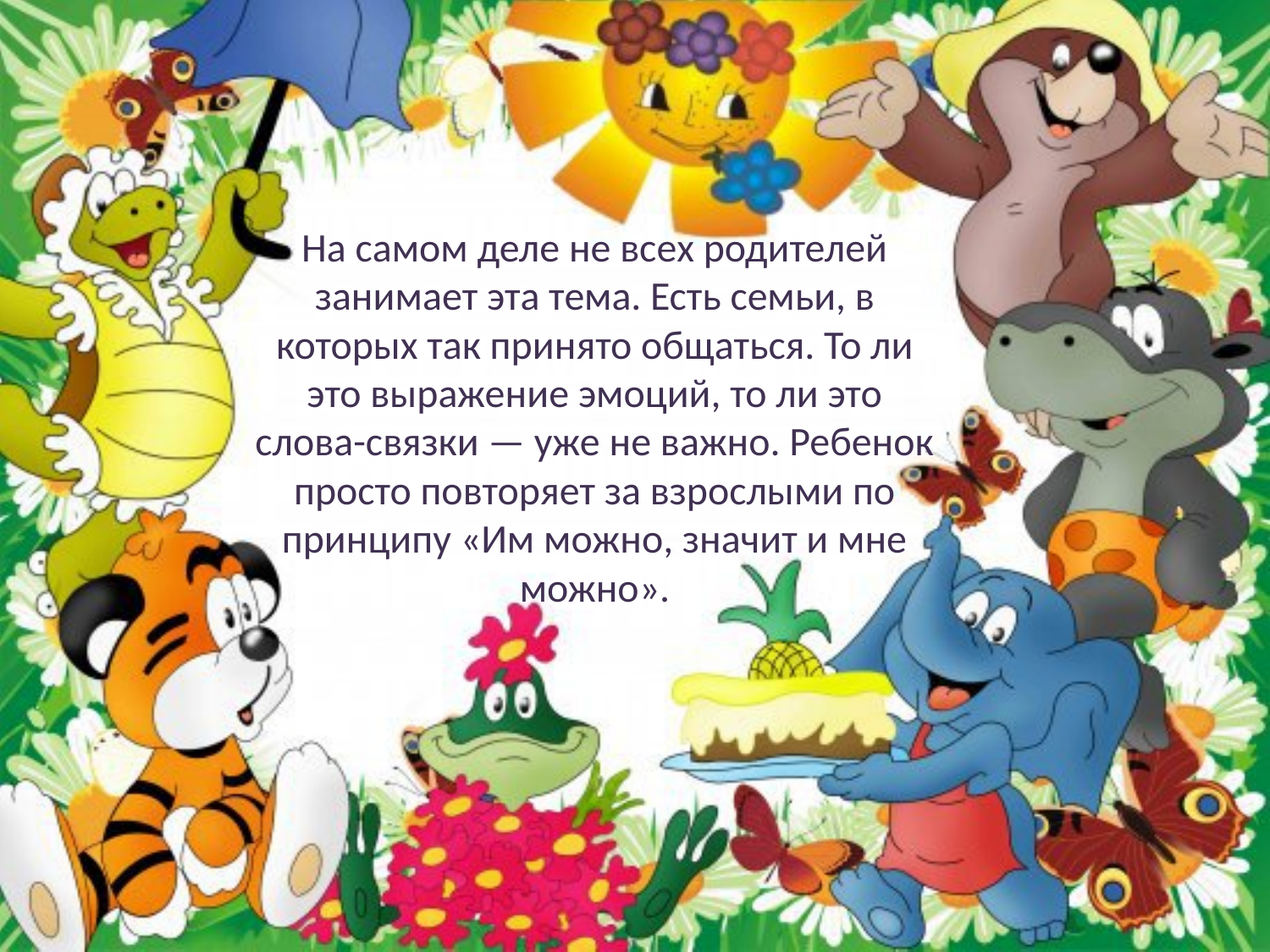

На самом деле не всех родителей занимает эта тема. Есть семьи, в которых так принято общаться. То ли это выражение эмоций, то ли это слова-связки — уже не важно. Ребенок просто повторяет за взрослыми по принципу «Им можно, значит и мне можно».